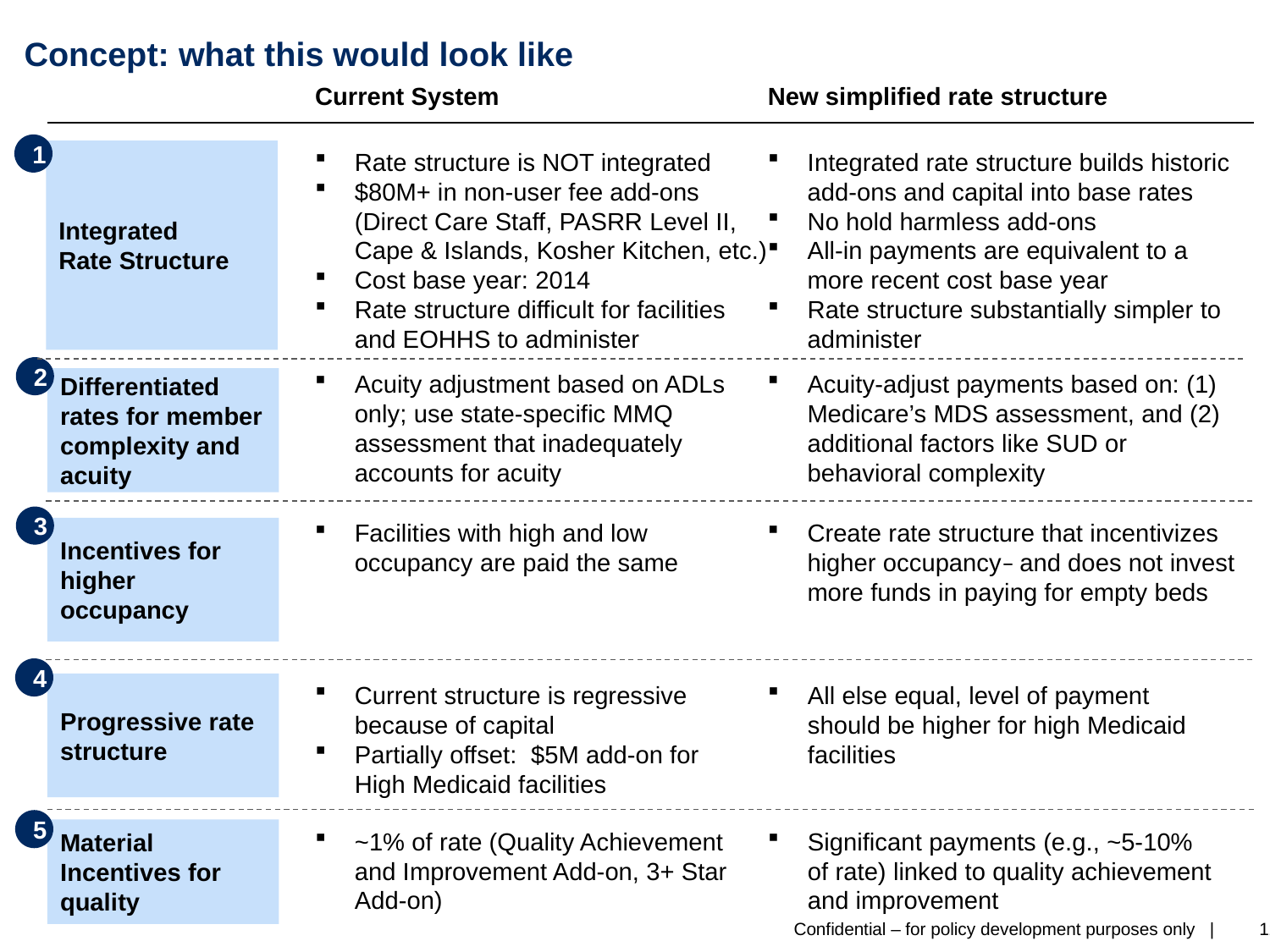

# Concept: what this would look like
New simplified rate structure
Current System
1
Rate structure is NOT integrated
$80M+ in non-user fee add-ons (Direct Care Staff, PASRR Level II, Cape & Islands, Kosher Kitchen, etc.)
Cost base year: 2014
Rate structure difficult for facilities and EOHHS to administer
Integrated rate structure builds historic add-ons and capital into base rates
No hold harmless add-ons
All-in payments are equivalent to a more recent cost base year
Rate structure substantially simpler to administer
Integrated
Rate Structure
2
Acuity adjustment based on ADLs only; use state-specific MMQ assessment that inadequately accounts for acuity
Acuity-adjust payments based on: (1) Medicare’s MDS assessment, and (2) additional factors like SUD or behavioral complexity
Differentiated rates for member complexity and acuity
3
Facilities with high and low occupancy are paid the same
Create rate structure that incentivizes higher occupancy– and does not invest more funds in paying for empty beds

Incentives for higher occupancy
4
Progressive rate structure
Current structure is regressive because of capital
Partially offset:  $5M add-on for High Medicaid facilities
All else equal, level of payment should be higher for high Medicaid facilities
5
Material Incentives for quality
~1% of rate (Quality Achievement and Improvement Add-on, 3+ Star Add-on)
Significant payments (e.g., ~5-10% of rate) linked to quality achievement and improvement